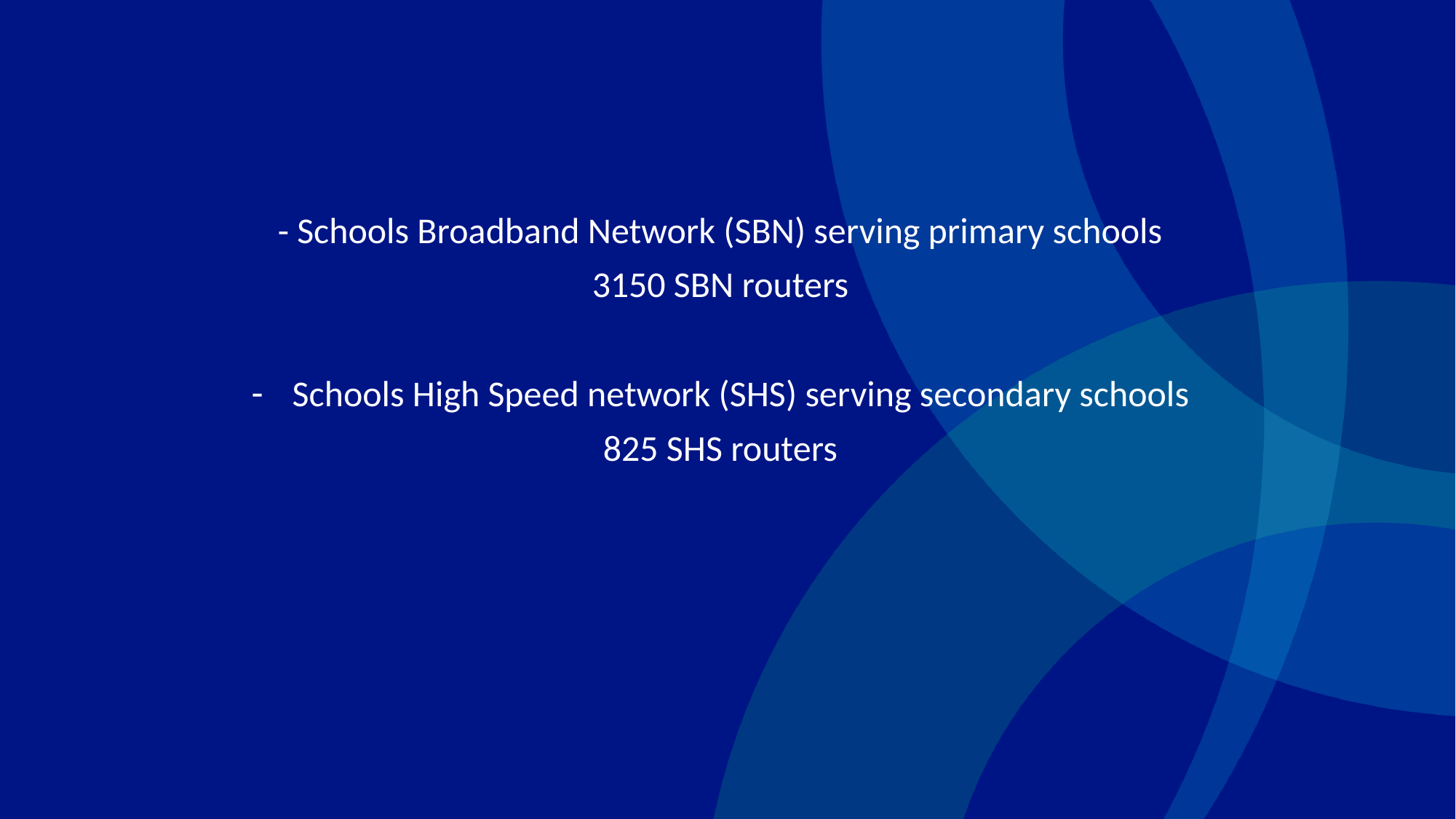

- Schools Broadband Network (SBN) serving primary schools
3150 SBN routers

Schools High Speed network (SHS) serving secondary schools
825 SHS routers